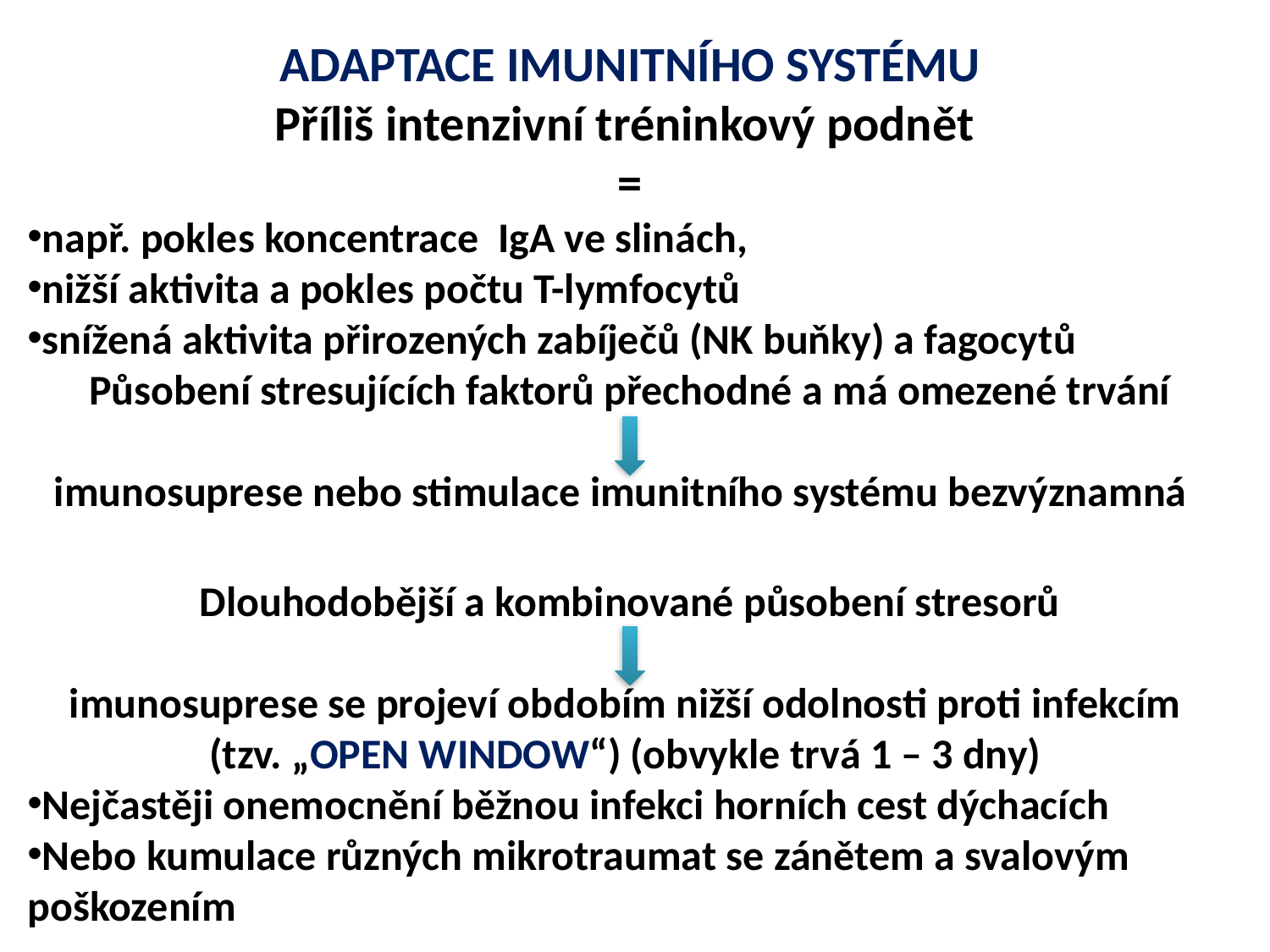

ADAPTACE IMUNITNÍHO SYSTÉMU
Příliš intenzivní tréninkový podnět
=
např. pokles koncentrace  IgA ve slinách,
nižší aktivita a pokles počtu T-lymfocytů
snížená aktivita přirozených zabíječů (NK buňky) a fagocytů
Působení stresujících faktorů přechodné a má omezené trvání

imunosuprese nebo stimulace imunitního systému bezvýznamná

Dlouhodobější a kombinované působení stresorů

imunosuprese se projeví obdobím nižší odolnosti proti infekcím
(tzv. „OPEN WINDOW“) (obvykle trvá 1 – 3 dny)
Nejčastěji onemocnění běžnou infekci horních cest dýchacích
Nebo kumulace různých mikrotraumat se zánětem a svalovým poškozením